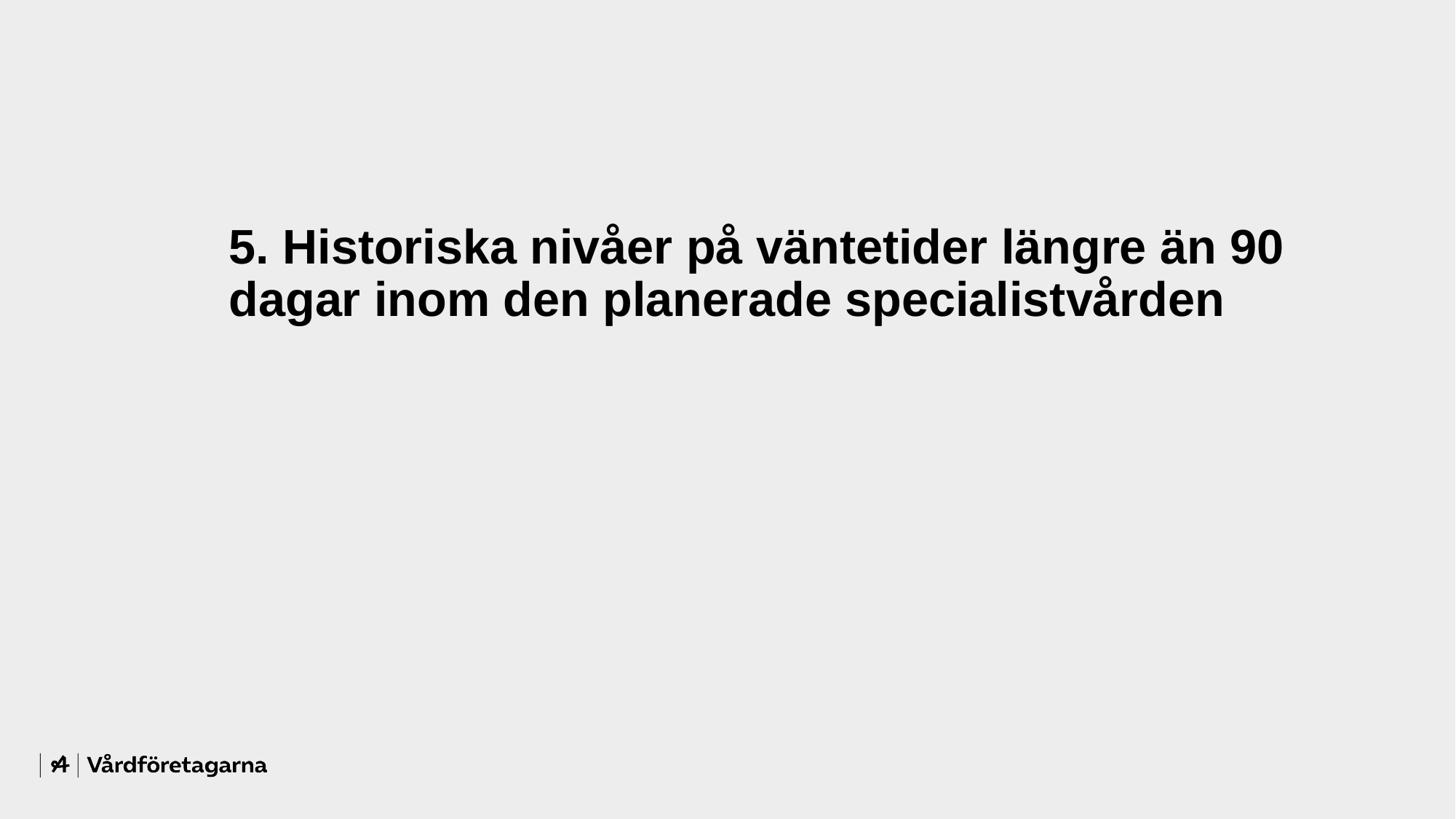

# 5. Historiska nivåer på väntetider längre än 90 dagar inom den planerade specialistvården